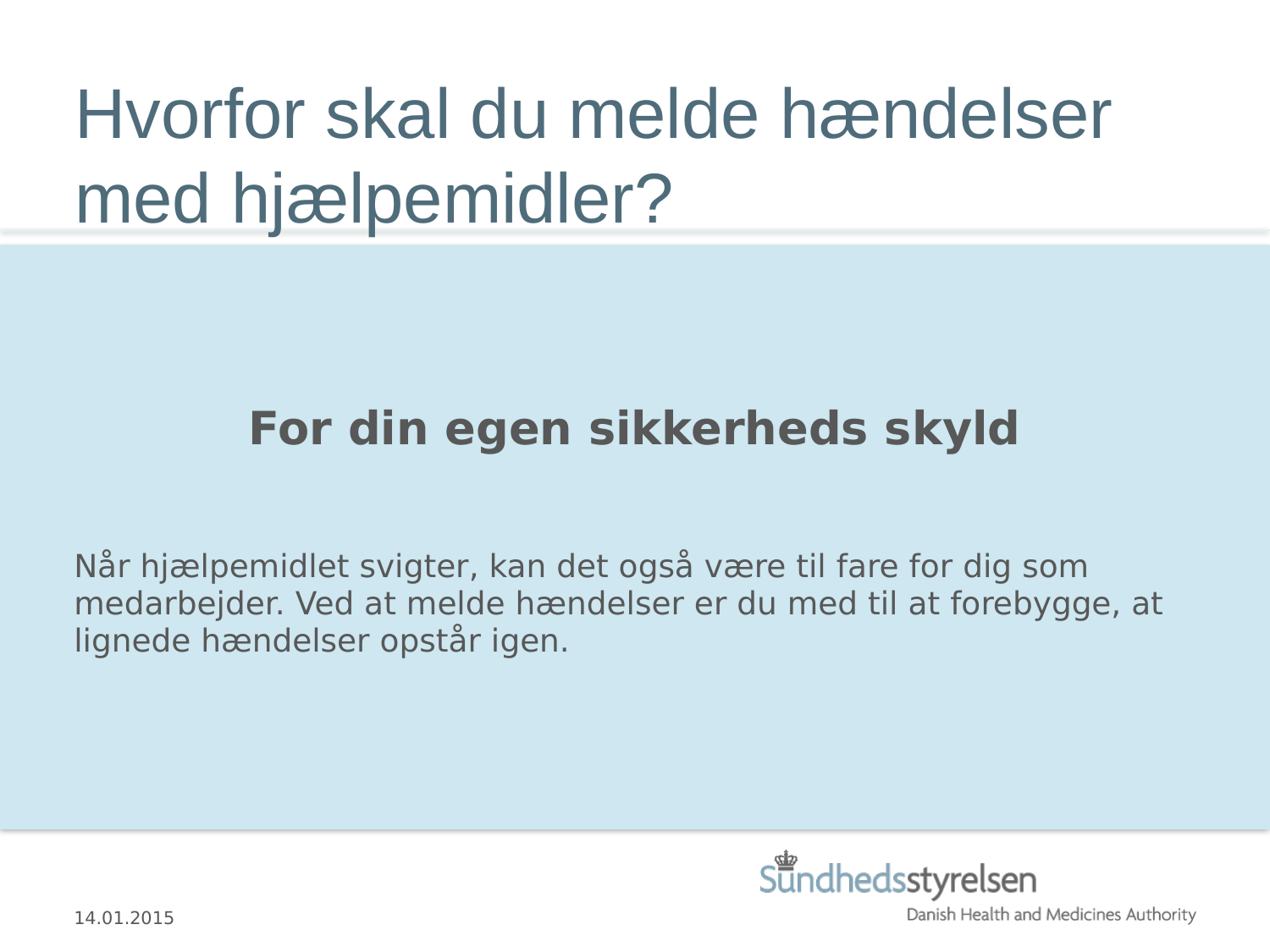

# Hvorfor skal du melde hændelser med hjælpemidler?

For din egen sikkerheds skyld

Når hjælpemidlet svigter, kan det også være til fare for dig som medarbejder. Ved at melde hændelser er du med til at forebygge, at lignede hændelser opstår igen.

14.01.2015